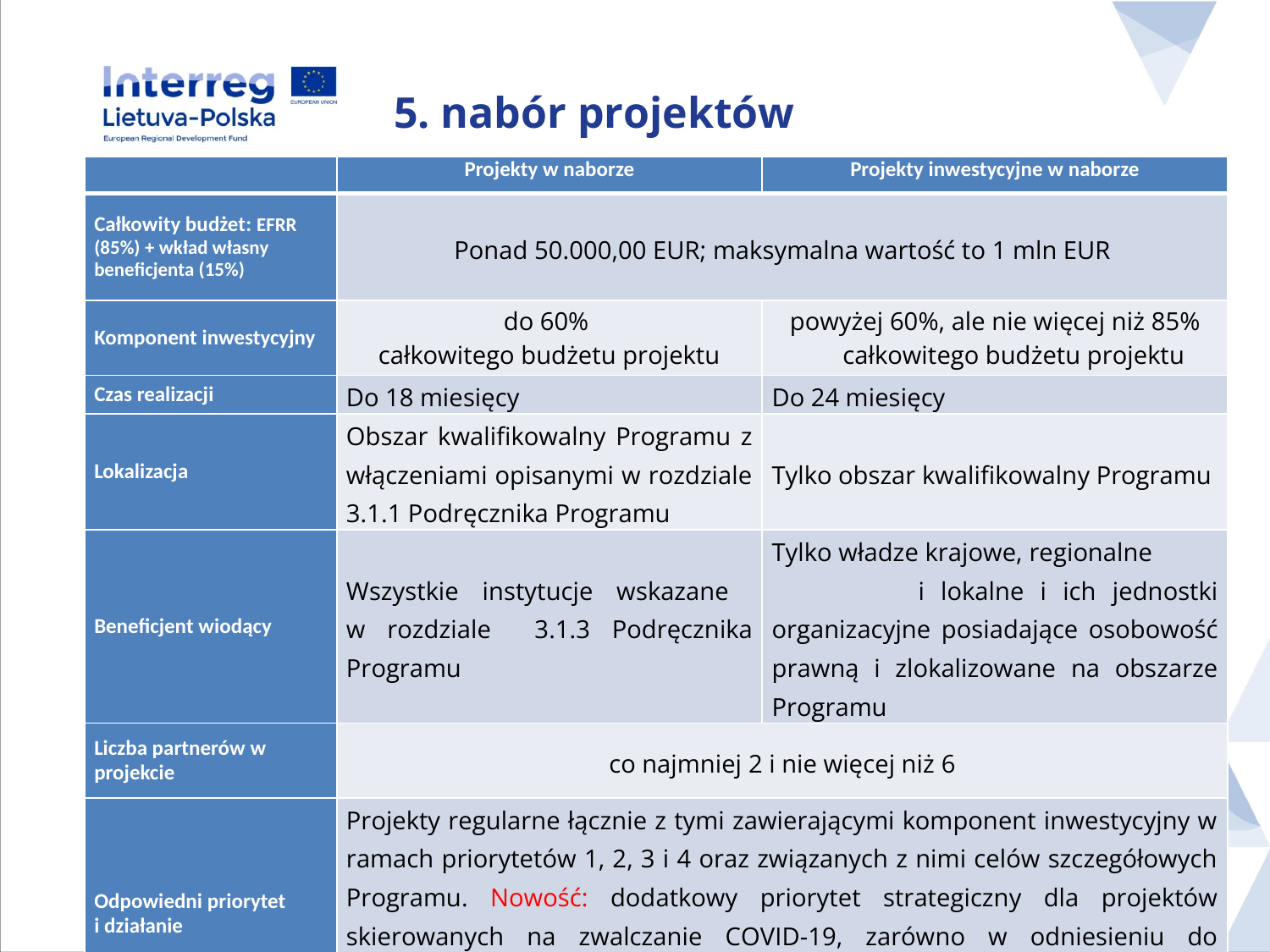

# 5. nabór projektów
|  | Projekty w naborze | Projekty inwestycyjne w naborze |
| --- | --- | --- |
| Całkowity budżet: EFRR (85%) + wkład własny beneficjenta (15%) | Ponad 50.000,00 EUR; maksymalna wartość to 1 mln EUR |  |
| Komponent inwestycyjny | do 60% całkowitego budżetu projektu | powyżej 60%, ale nie więcej niż 85% całkowitego budżetu projektu |
| Czas realizacji | Do 18 miesięcy | Do 24 miesięcy |
| Lokalizacja | Obszar kwalifikowalny Programu z włączeniami opisanymi w rozdziale 3.1.1 Podręcznika Programu | Tylko obszar kwalifikowalny Programu |
| Beneficjent wiodący | Wszystkie instytucje wskazane w rozdziale 3.1.3 Podręcznika Programu | Tylko władze krajowe, regionalne i lokalne i ich jednostki organizacyjne posiadające osobowość prawną i zlokalizowane na obszarze Programu |
| Liczba partnerów w projekcie | co najmniej 2 i nie więcej niż 6 |  |
| Odpowiedni priorytet i działanie | Projekty regularne łącznie z tymi zawierającymi komponent inwestycyjny w ramach priorytetów 1, 2, 3 i 4 oraz związanych z nimi celów szczegółowych Programu. Nowość: dodatkowy priorytet strategiczny dla projektów skierowanych na zwalczanie COVID-19, zarówno w odniesieniu do reagowania na bieżące potrzeby kryzysowe, jak i łagodzenie skutków epidemii. |  |